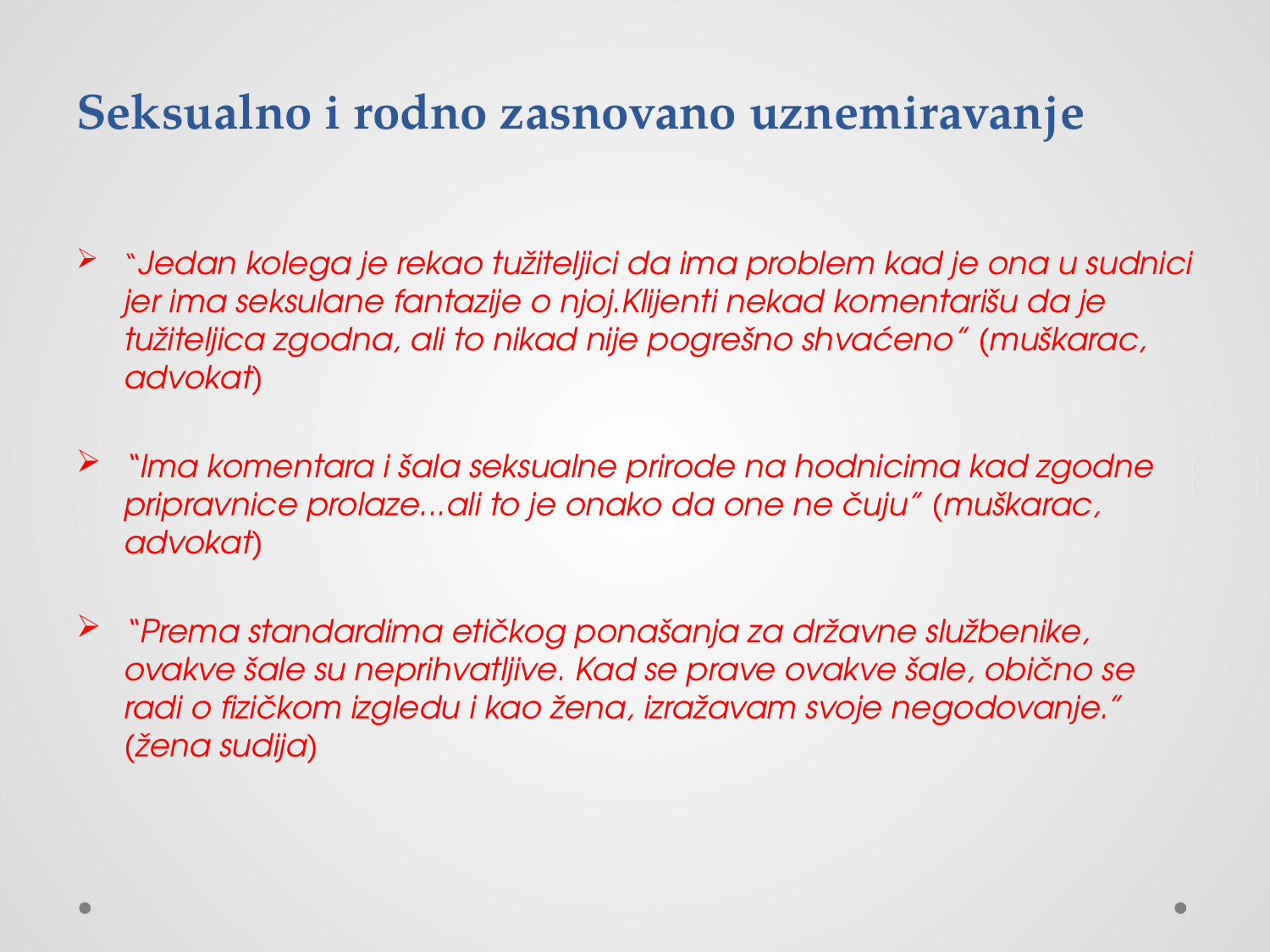

# Seksualno i rodno zasnovano uznemiravanje

“Jedan kolega je rekao tužiteljici da ima problem kad je ona u sudnici jer ima seksulane fantazije o njoj.Klijenti nekad komentarišu da je tužiteljica zgodna, ali to nikad nije pogrešno shvaćeno” (muškarac, advokat)

“Ima komentara i šala seksualne prirode na hodnicima kad zgodne pripravnice prolaze...ali to je onako da one ne čuju” (muškarac, advokat)

“Prema standardima etičkog ponašanja za državne službenike, ovakve šale su neprihvatljive. Kad se prave ovakve šale, obično se radi o fizičkom izgledu i kao žena, izražavam svoje negodovanje.” (žena sudija)